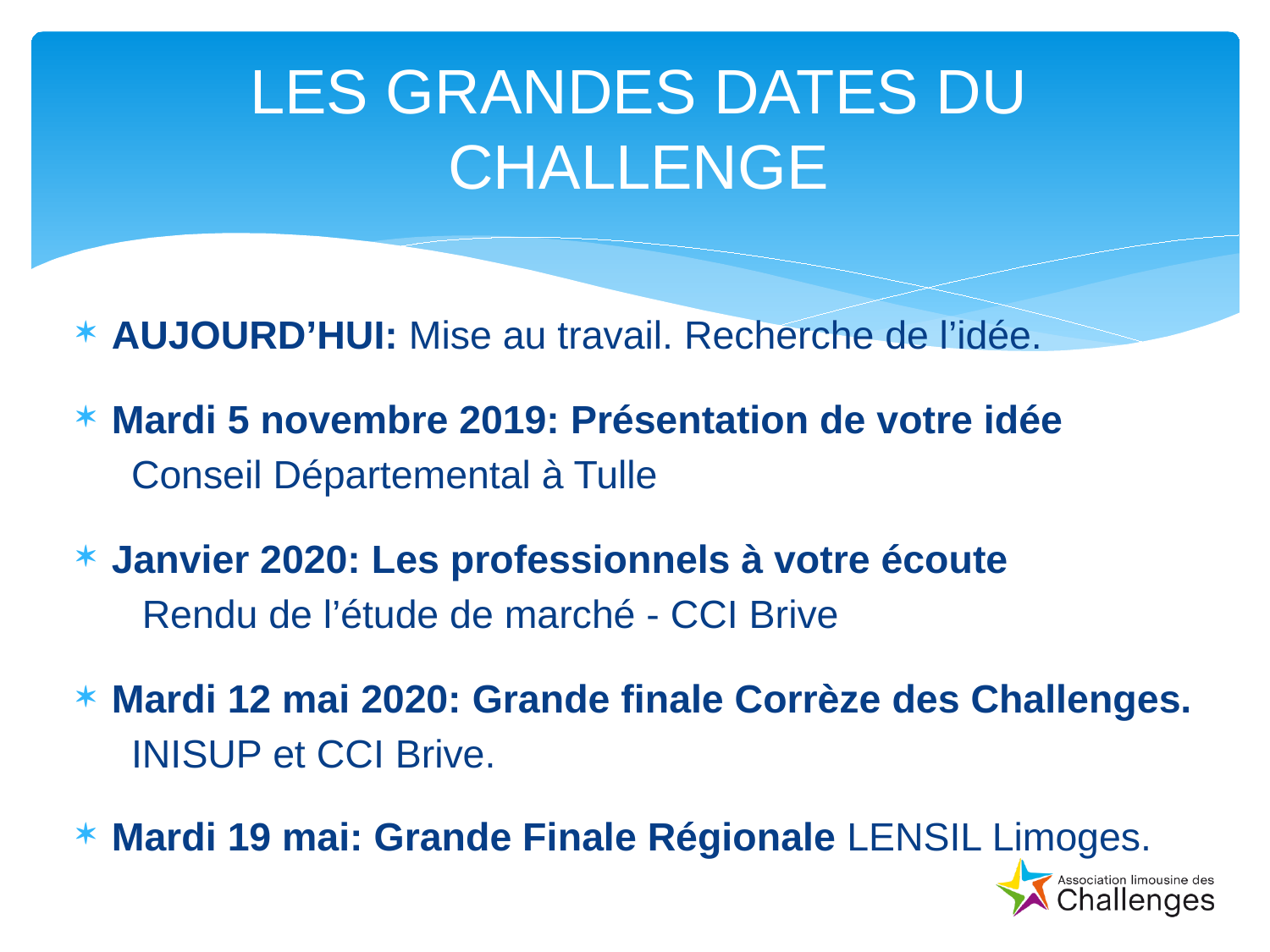

# LES GRANDES DATES DU CHALLENGE
AUJOURD’HUI: Mise au travail. Recherche de l’idée.

Mardi 5 novembre 2019: Présentation de votre idée
     Conseil Départemental à Tulle

Janvier 2020: Les professionnels à votre écoute
      Rendu de l’étude de marché - CCI Brive

Mardi 12 mai 2020: Grande finale Corrèze des Challenges.
     INISUP et CCI Brive.

Mardi 19 mai: Grande Finale Régionale LENSIL Limoges.